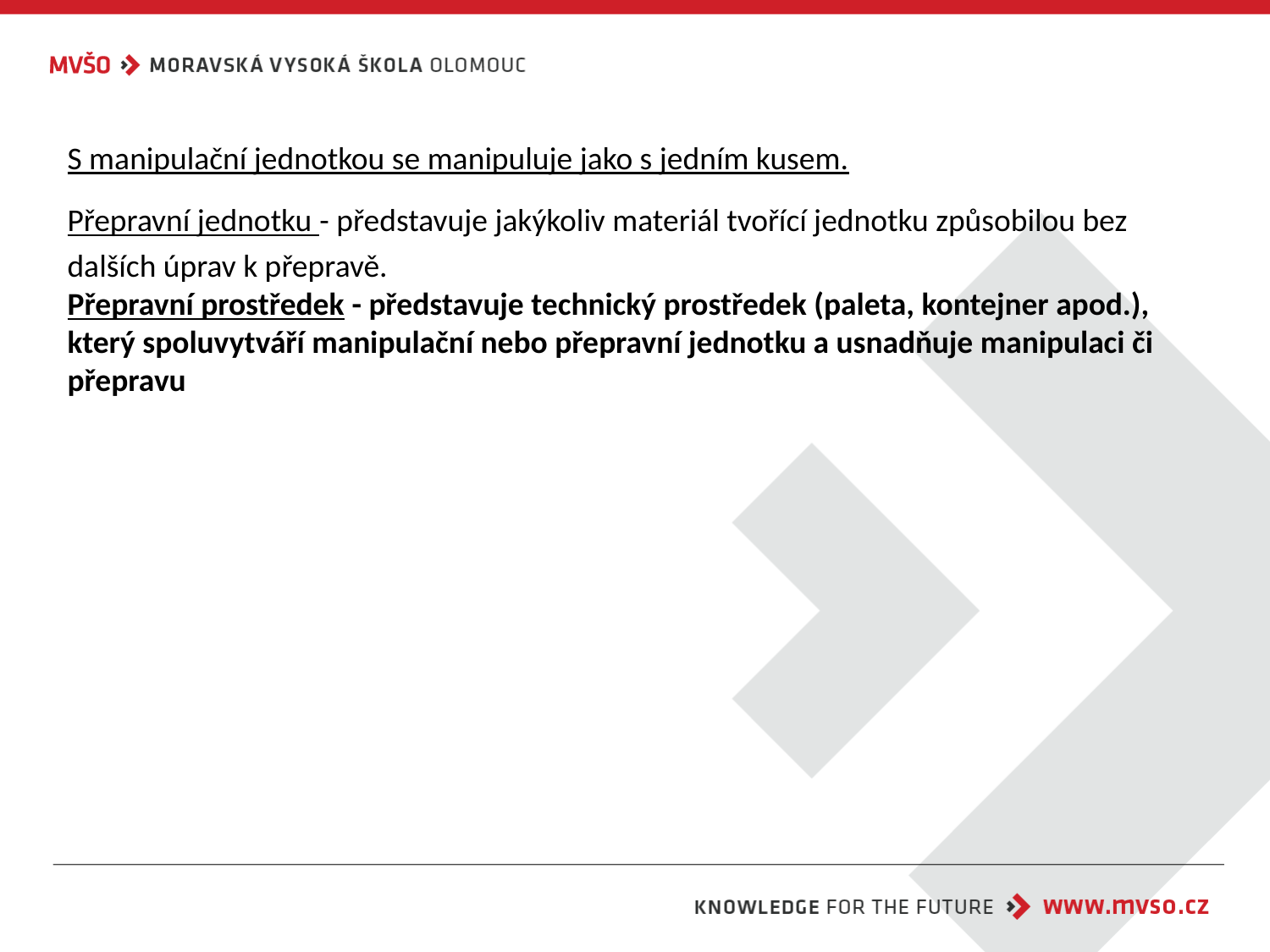

S manipulační jednotkou se manipuluje jako s jedním kusem.
Přepravní jednotku - představuje jakýkoliv materiál tvořící jednotku způsobilou bez dalších úprav k přepravě.
Přepravní prostředek - představuje technický prostředek (paleta, kontejner apod.), který spoluvytváří manipulační nebo přepravní jednotku a usnadňuje manipulaci či přepravu